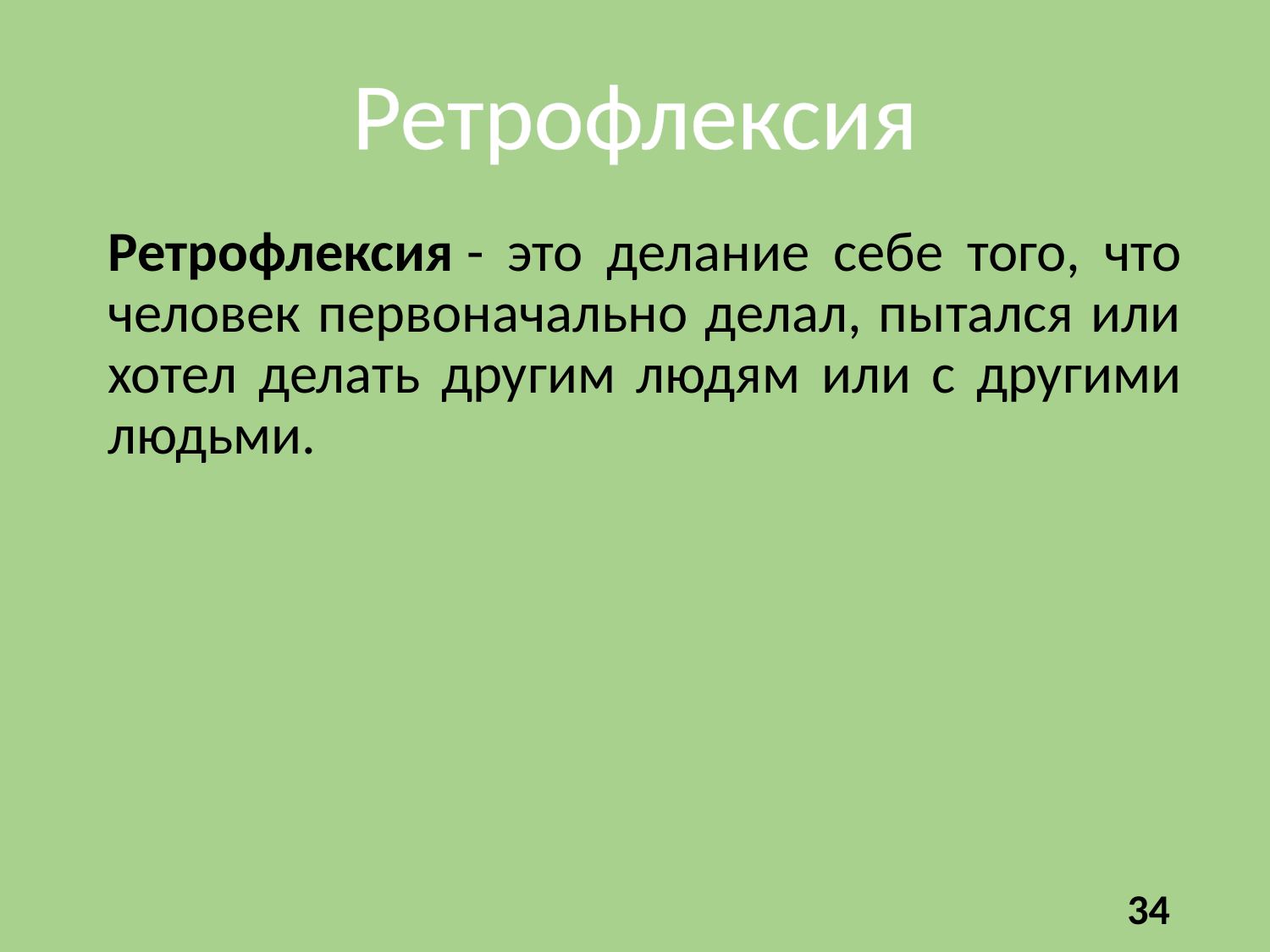

# Ретрофлексия
Ретрофлексия - это делание себе того, что человек первоначально делал, пытался или хотел делать другим людям или с другими людьми.
34